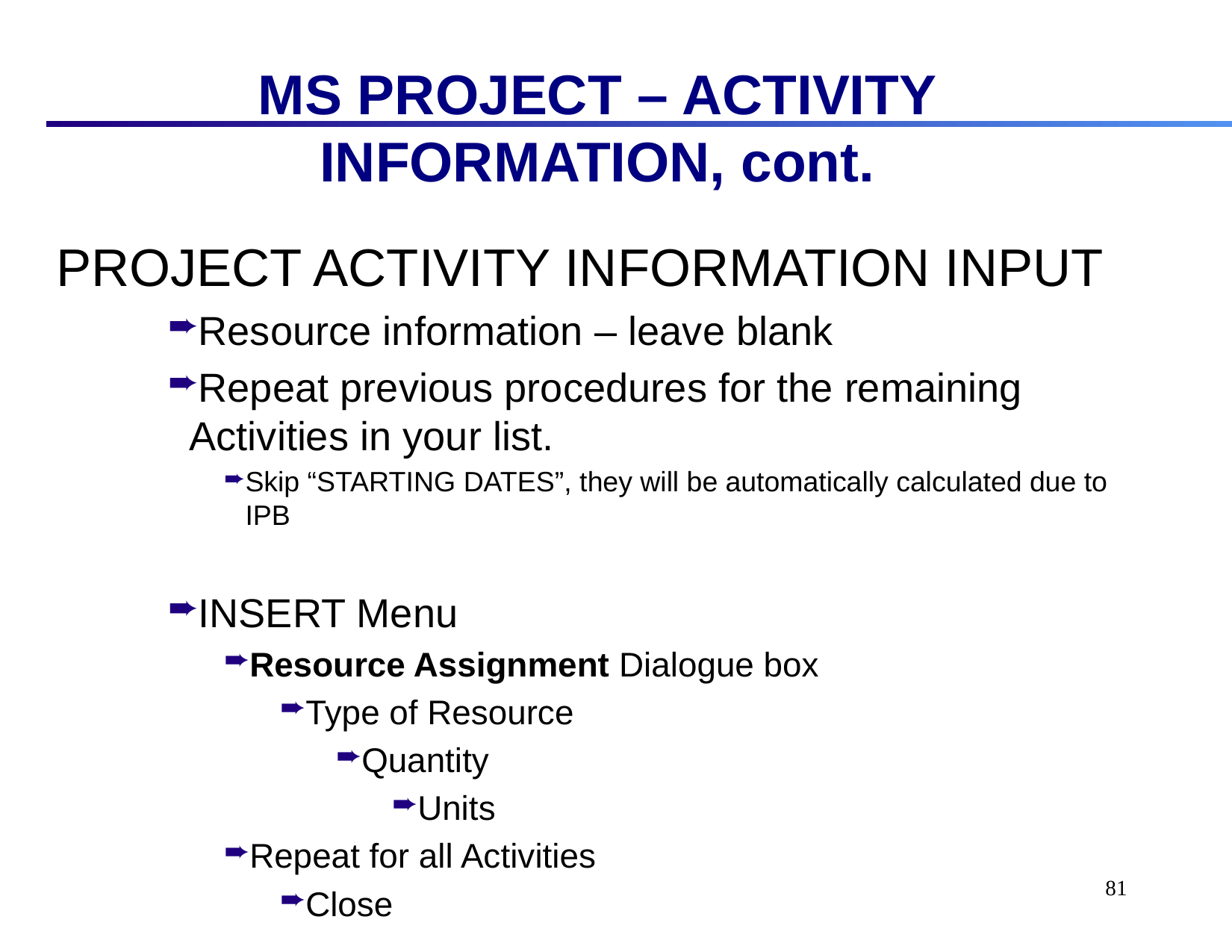

# MS PROJECT – ACTIVITY INFORMATION, cont.

PROJECT ACTIVITY INFORMATION INPUT
Resource information – leave blank
Repeat previous procedures for the remaining Activities in your list.
Skip “STARTING DATES”, they will be automatically calculated due to IPB

INSERT Menu
Resource Assignment Dialogue box
Type of Resource
Quantity
Units
Repeat for all Activities
Close

81